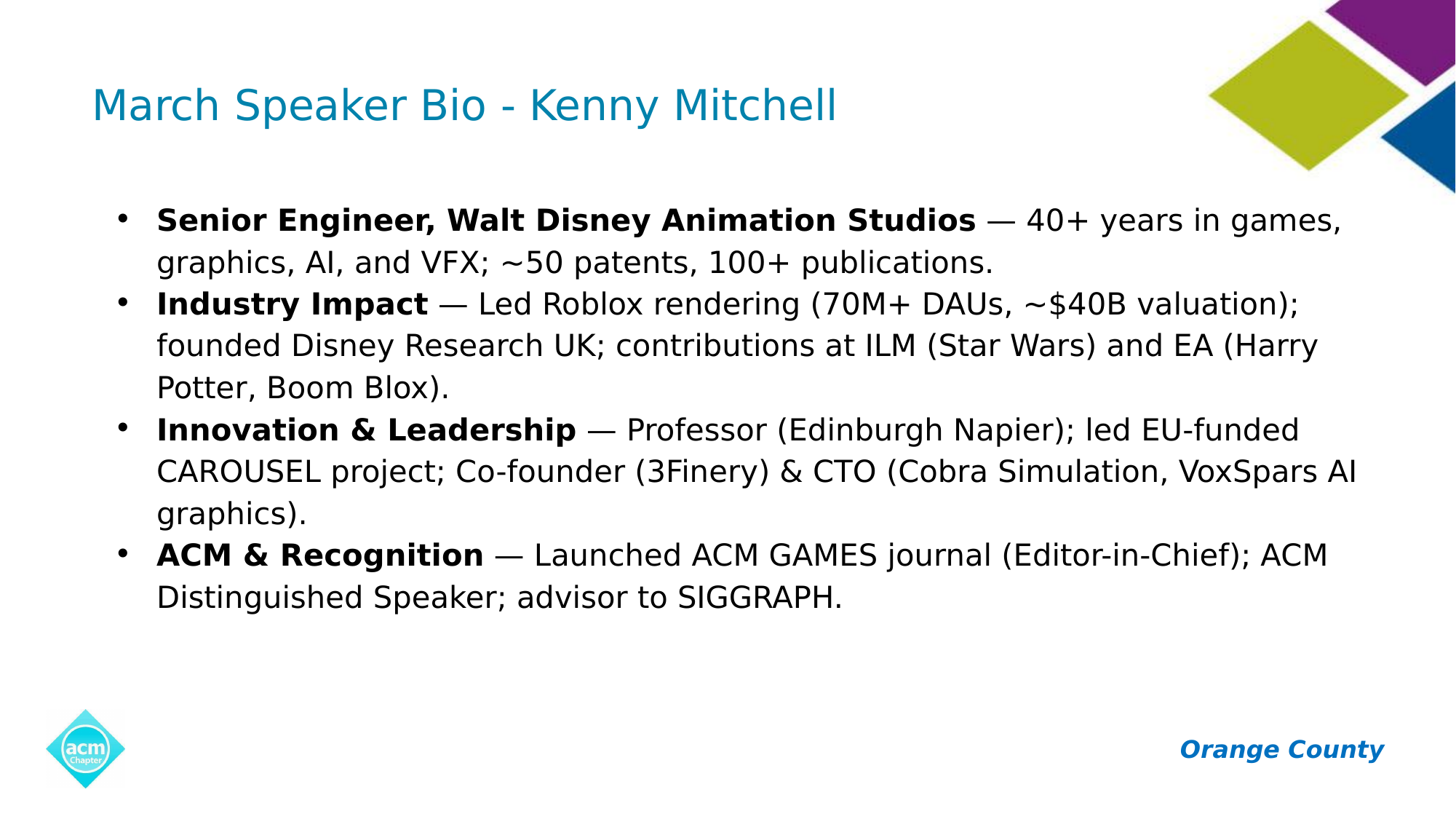

# March Speaker Bio - Kenny Mitchell
Senior Engineer, Walt Disney Animation Studios — 40+ years in games, graphics, AI, and VFX; ~50 patents, 100+ publications.
Industry Impact — Led Roblox rendering (70M+ DAUs, ~$40B valuation); founded Disney Research UK; contributions at ILM (Star Wars) and EA (Harry Potter, Boom Blox).
Innovation & Leadership — Professor (Edinburgh Napier); led EU-funded CAROUSEL project; Co-founder (3Finery) & CTO (Cobra Simulation, VoxSpars AI graphics).
ACM & Recognition — Launched ACM GAMES journal (Editor-in-Chief); ACM Distinguished Speaker; advisor to SIGGRAPH.